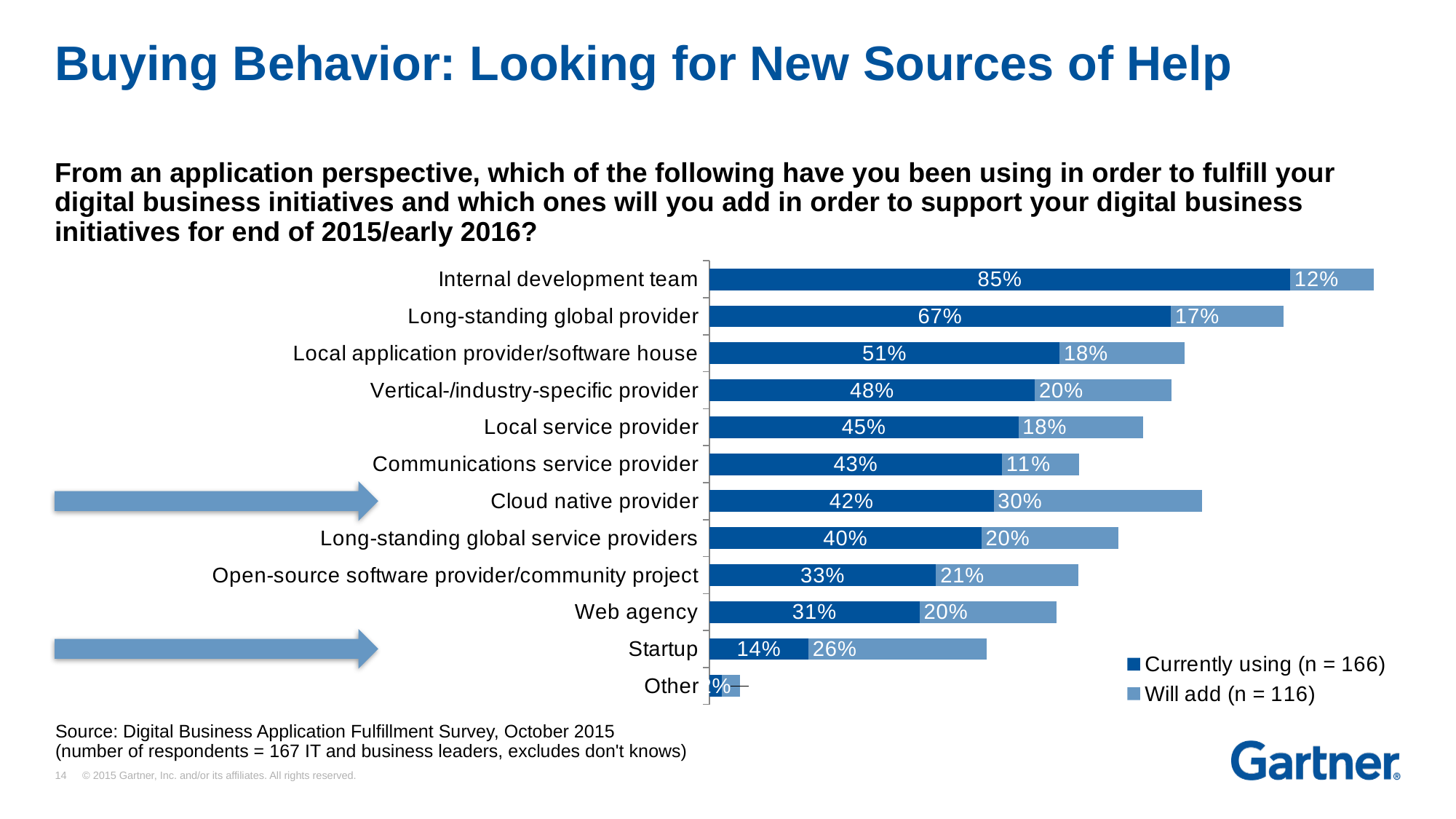

# Buying Behavior: Looking for New Sources of Help
From an application perspective, which of the following have you been using in order to fulfill your digital business initiatives and which ones will you add in order to support your digital business initiatives for end of 2015/early 2016?

### Chart

| Category | Currently using (n = 166) | Will add (n = 116) |
|---|---|---|
| Other | 0.01807 | 0.02609 |
| Startup | 0.14458 | 0.26087 |
| Web agency | 0.30723 | 0.2 |
| Open-source software provider/community project | 0.33133 | 0.2087 |
| Long-standing global service providers | 0.39759 | 0.2 |
| Cloud native provider | 0.41566 | 0.30435 |
| Communications service provider | 0.42771 | 0.11304 |
| Local service provider | 0.45181 | 0.18261 |
| Vertical-/industry-specific provider | 0.4759 | 0.2 |
| Local application provider/software house | 0.51205 | 0.18261 |
| Long-standing global provider | 0.6747 | 0.16522 |
| Internal development team | 0.8494 | 0.12174 |

Source: Digital Business Application Fulfillment Survey, October 2015
(number of respondents = 167 IT and business leaders, excludes don't knows)